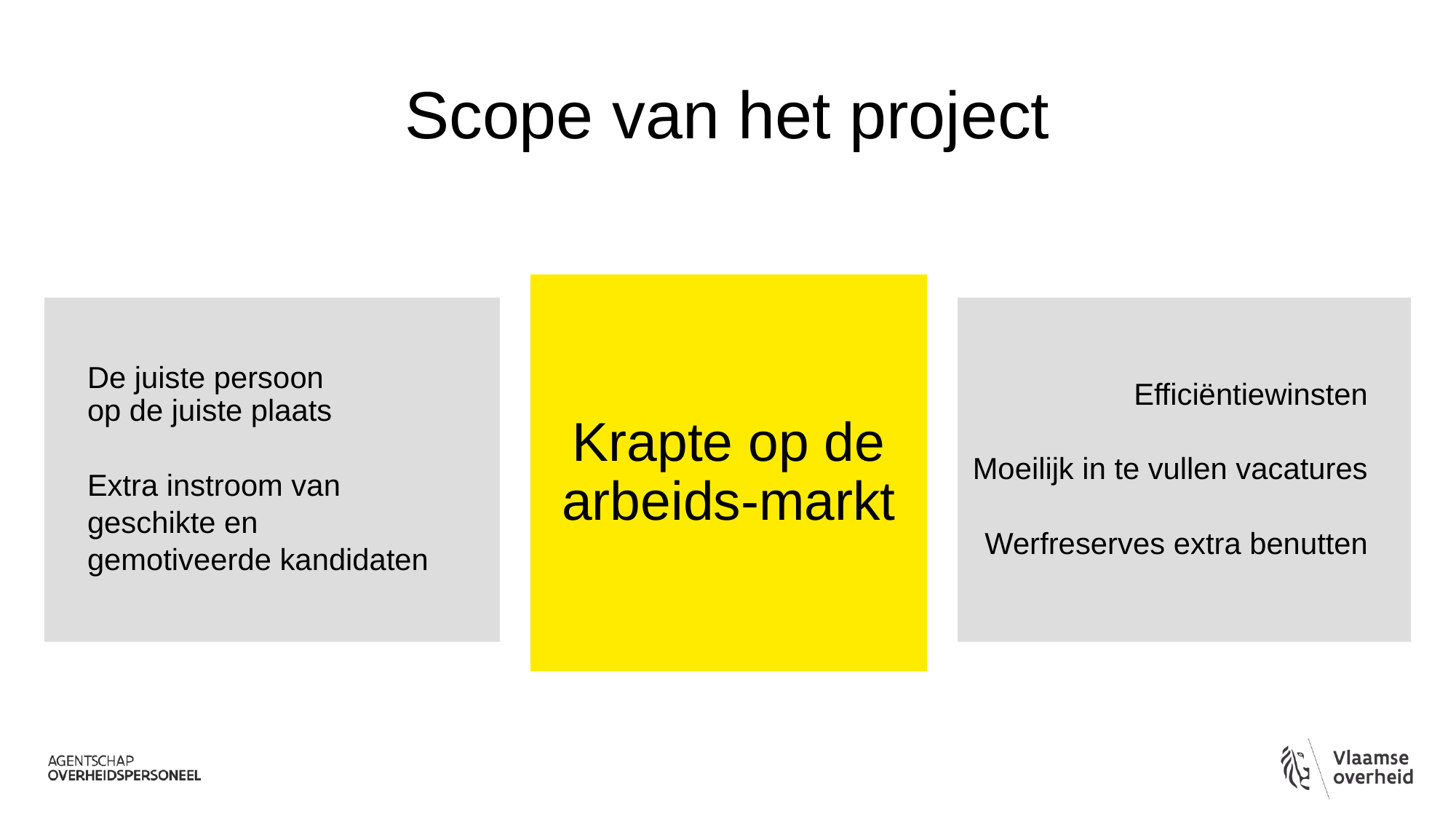

# Scope van het project
Krapte op de arbeids-markt
De juiste persoon
op de juiste plaats

Extra instroom van
geschikte en
gemotiveerde kandidaten
Efficiëntiewinsten

Moeilijk in te vullen vacatures

Werfreserves extra benutten